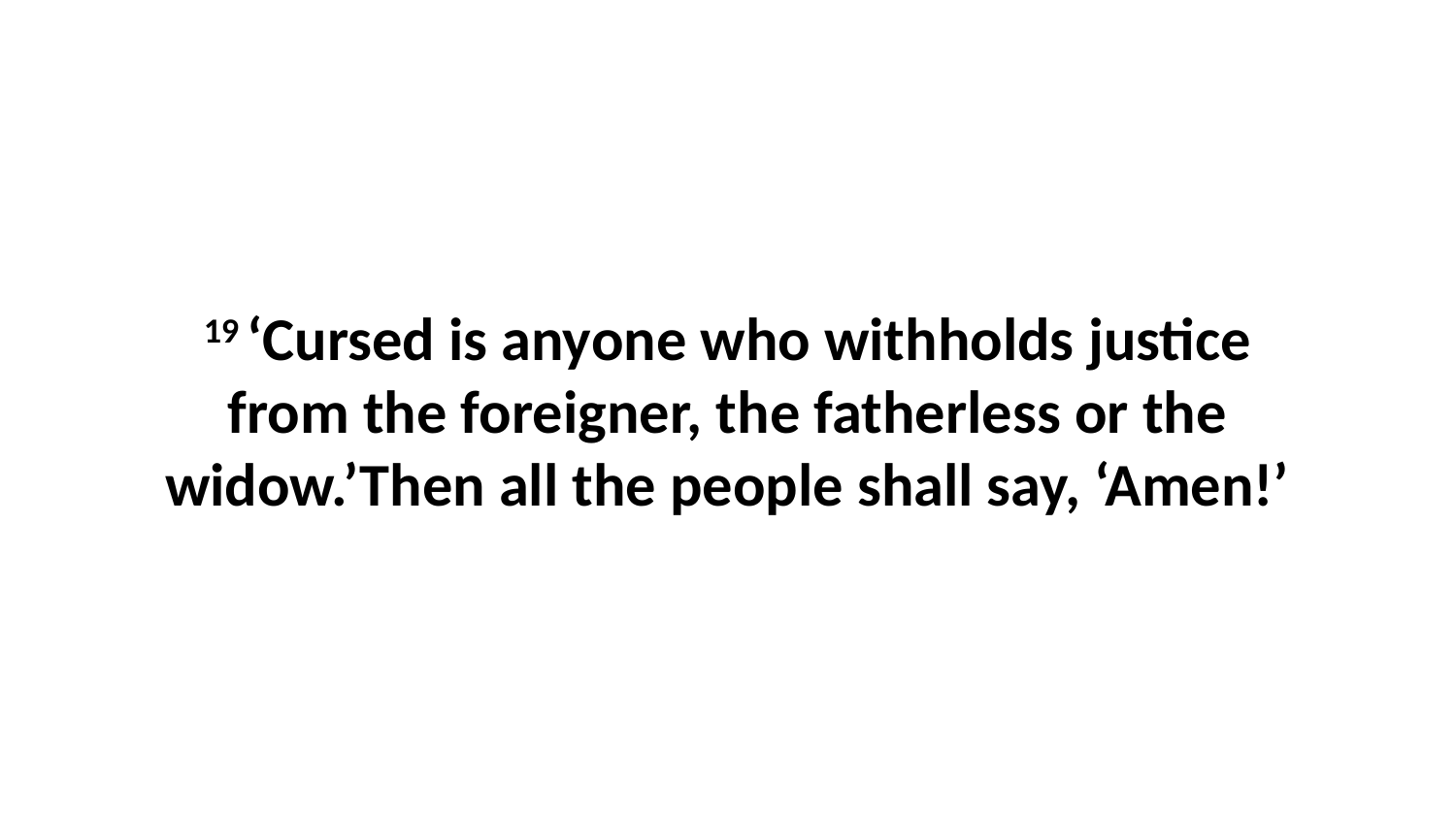

19 ‘Cursed is anyone who withholds justice from the foreigner, the fatherless or the widow.’Then all the people shall say, ‘Amen!’